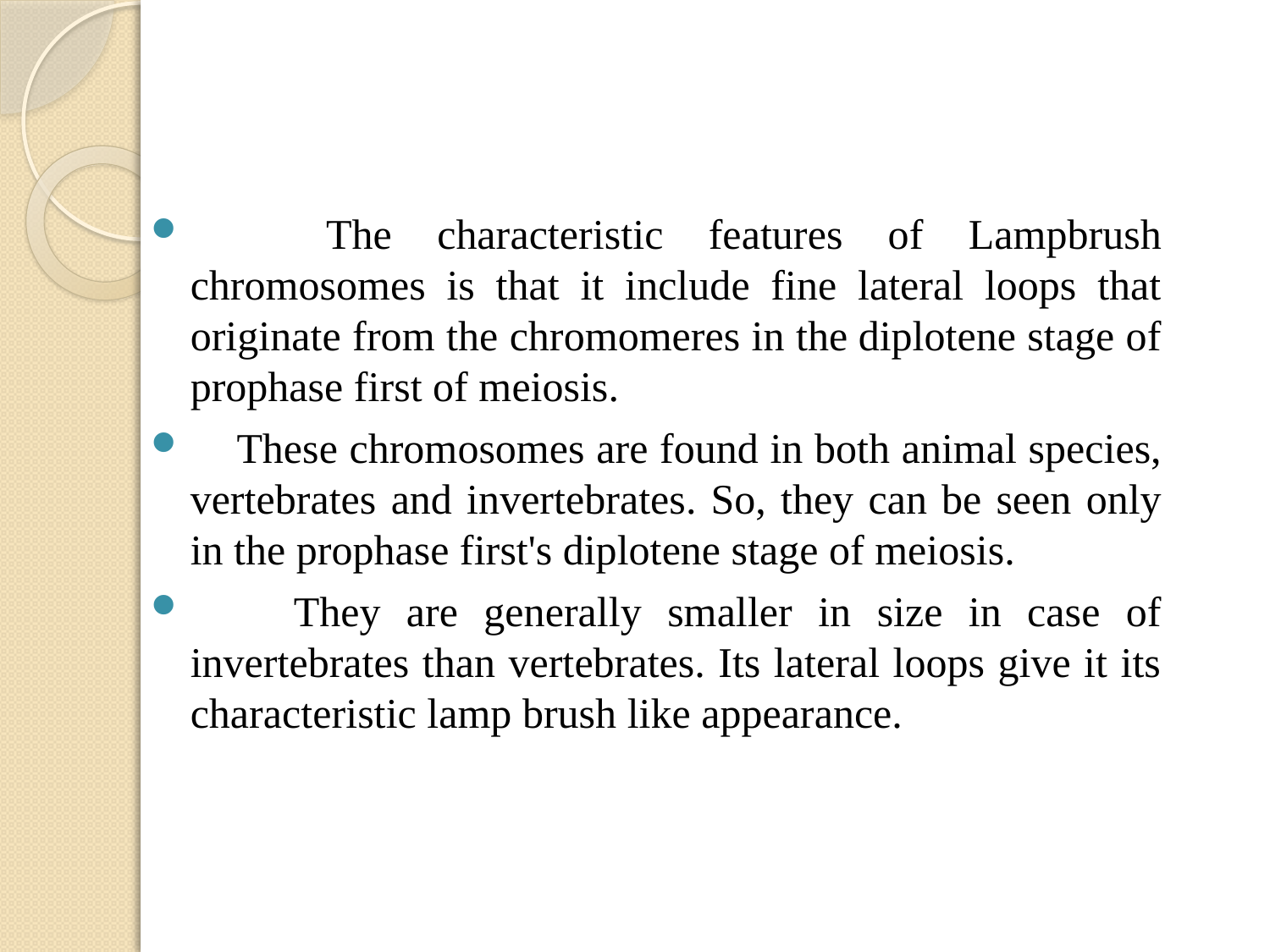

#
   The characteristic features of Lampbrush chromosomes is that it include fine lateral loops that originate from the chromomeres in the diplotene stage of prophase first of meiosis.
    These chromosomes are found in both animal species, vertebrates and invertebrates. So, they can be seen only in the prophase first's diplotene stage of meiosis.
    They are generally smaller in size in case of invertebrates than vertebrates. Its lateral loops give it its characteristic lamp brush like appearance.